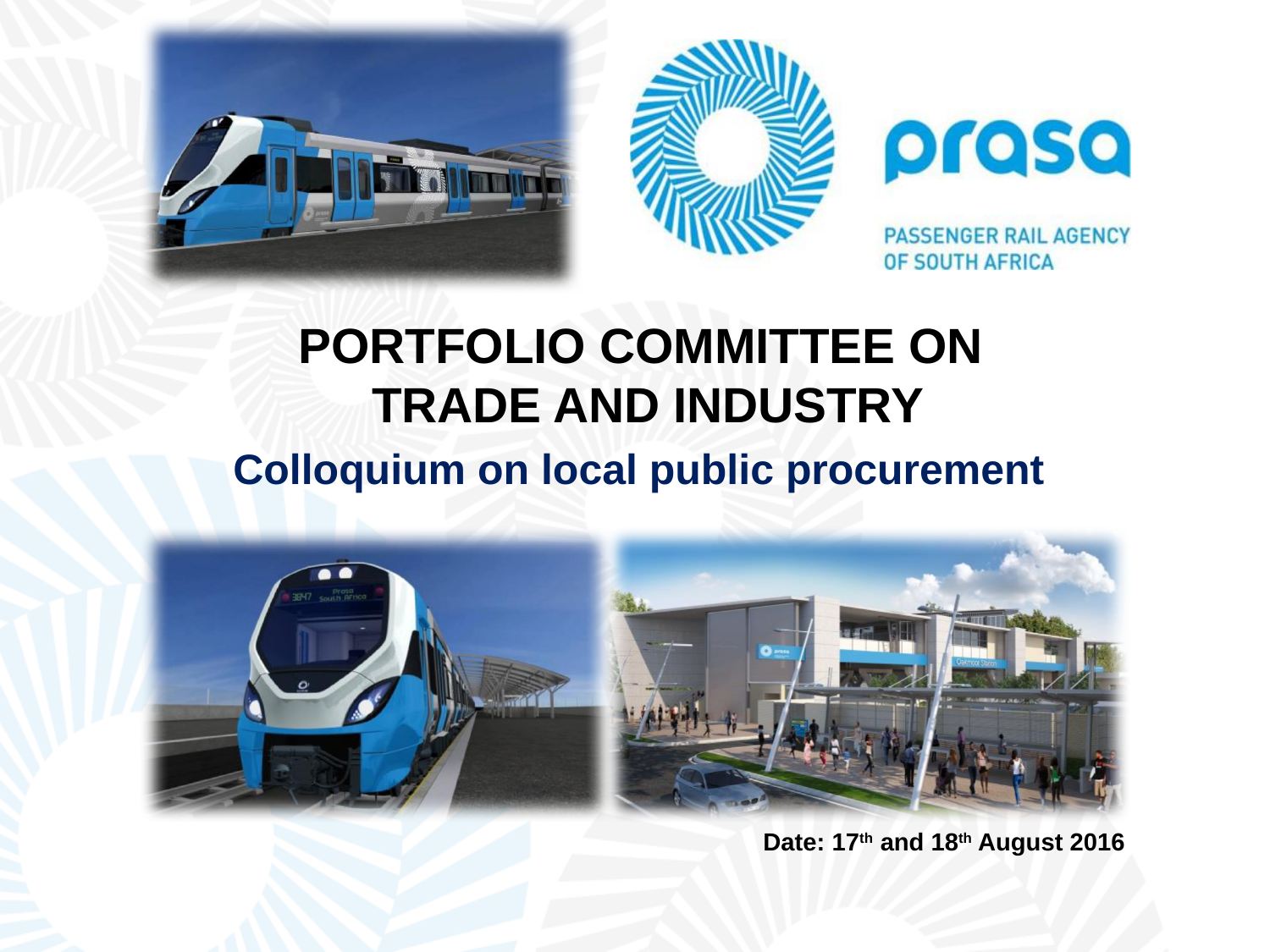

# PORTFOLIO COMMITTEE ON TRADE AND INDUSTRY
Colloquium on local public procurement
Date: 17th and 18th August 2016